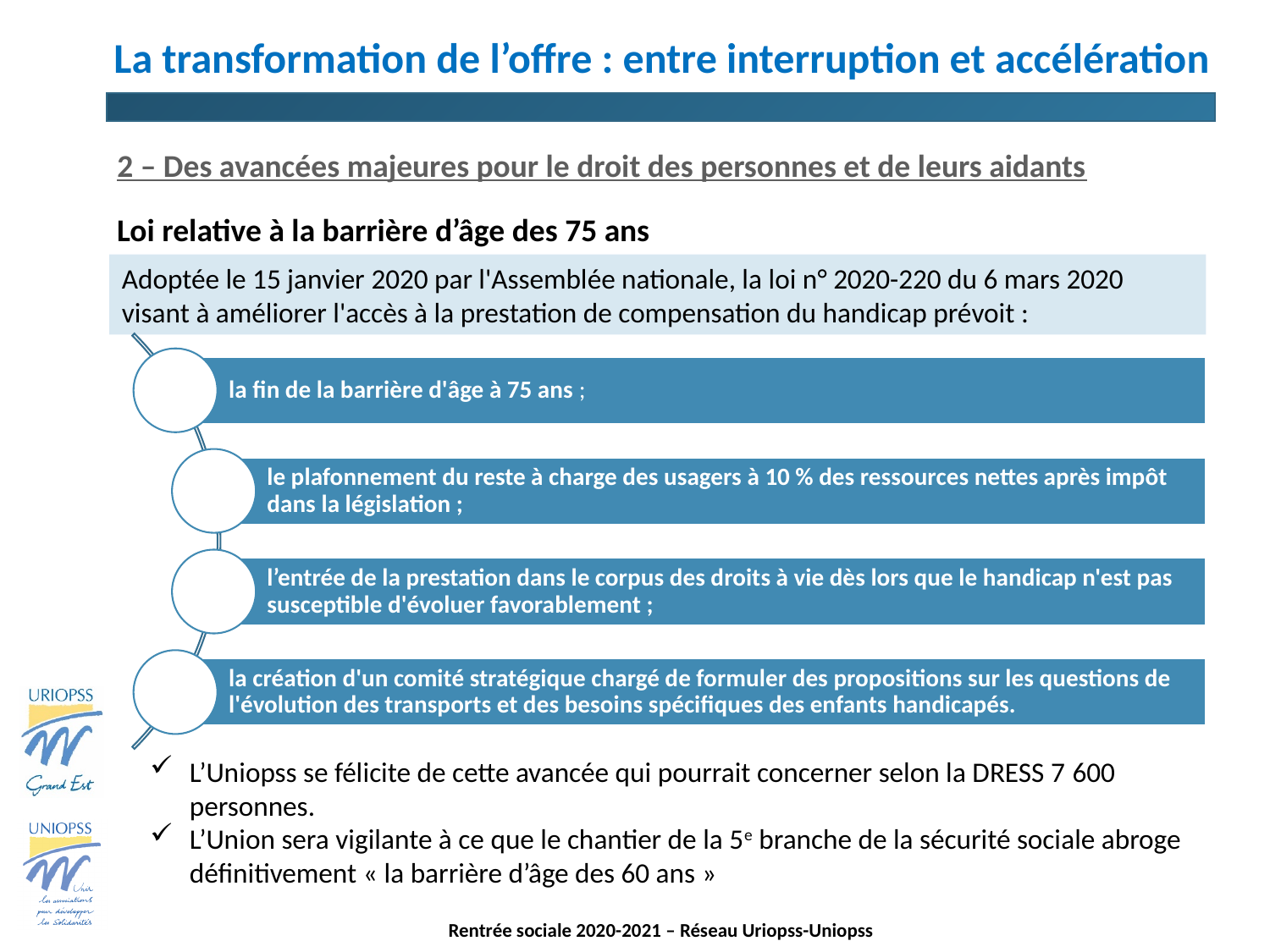

# La transformation de l’offre : entre interruption et accélération
2 – Des avancées majeures pour le droit des personnes et de leurs aidants
Loi relative à la barrière d’âge des 75 ans
Adoptée le 15 janvier 2020 par l'Assemblée nationale, la loi n° 2020-220 du 6 mars 2020 visant à améliorer l'accès à la prestation de compensation du handicap prévoit :
la fin de la barrière d'âge à 75 ans ;
le plafonnement du reste à charge des usagers à 10 % des ressources nettes après impôt dans la législation ;
l’entrée de la prestation dans le corpus des droits à vie dès lors que le handicap n'est pas susceptible d'évoluer favorablement ;
la création d'un comité stratégique chargé de formuler des propositions sur les questions de l'évolution des transports et des besoins spécifiques des enfants handicapés.
L’Uniopss se félicite de cette avancée qui pourrait concerner selon la DRESS 7 600 personnes.
L’Union sera vigilante à ce que le chantier de la 5e branche de la sécurité sociale abroge définitivement « la barrière d’âge des 60 ans »